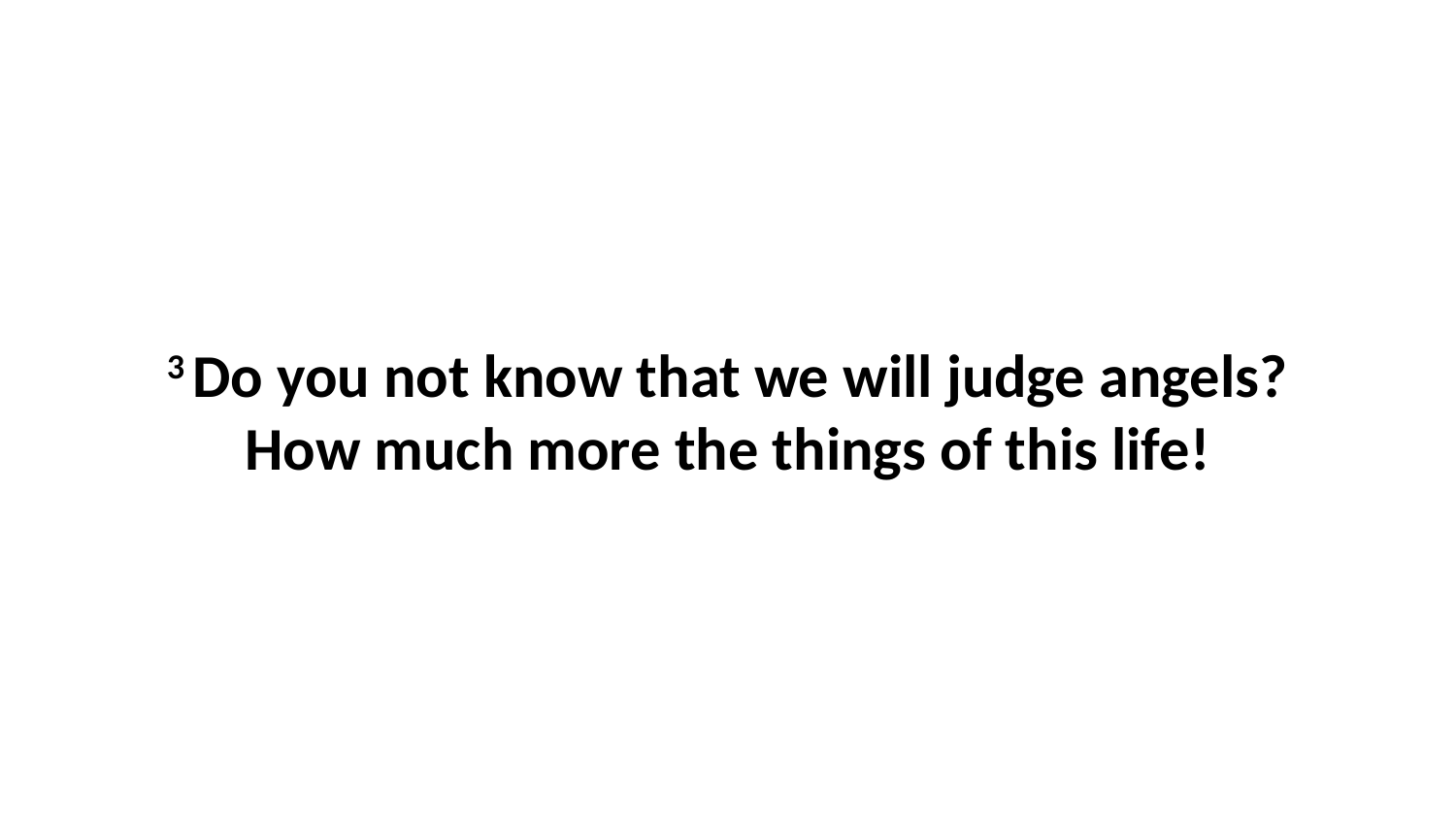

3 Do you not know that we will judge angels? How much more the things of this life!